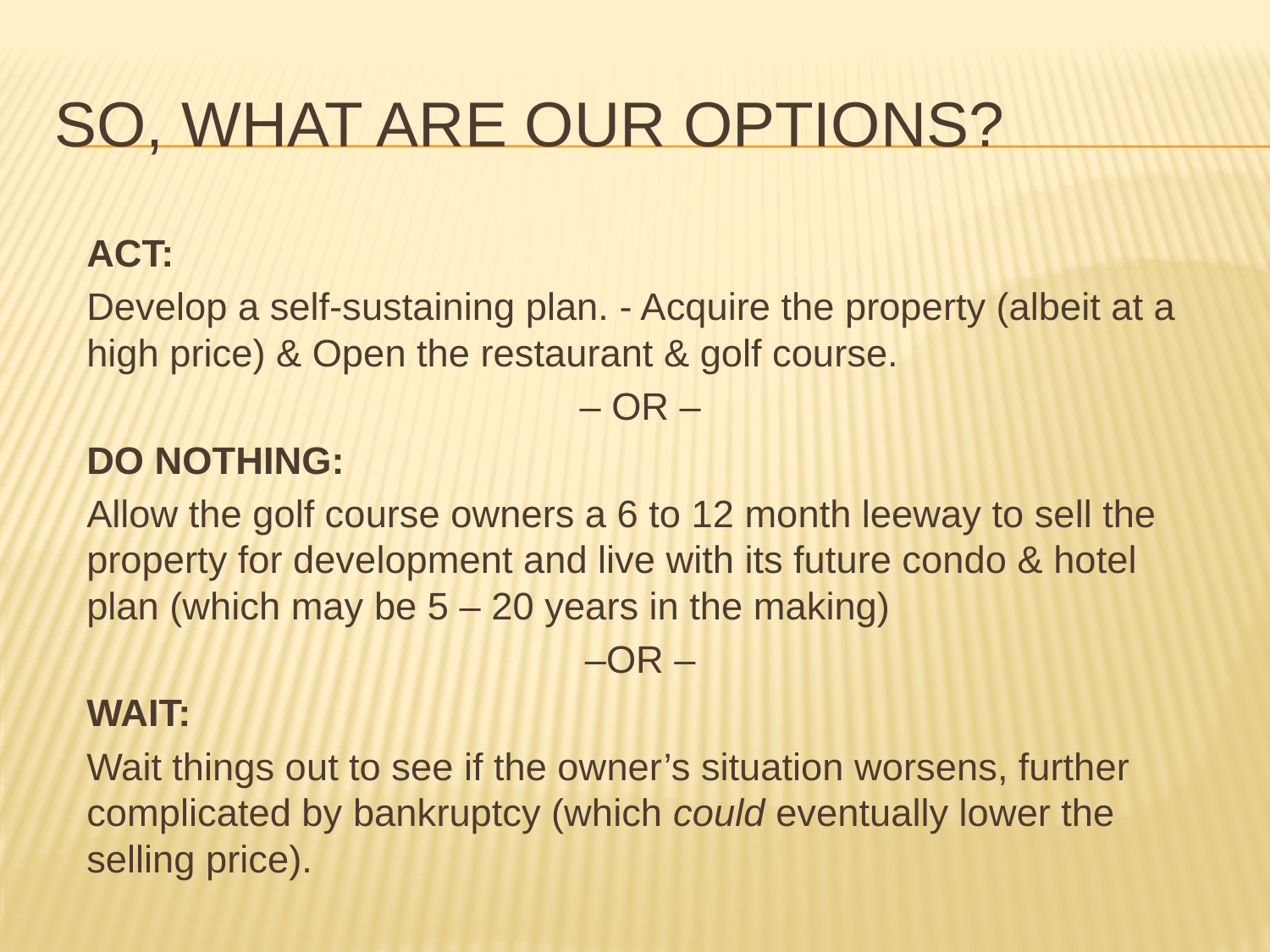

# So, What are our OPTIONS?
ACT:
Develop a self-sustaining plan. - Acquire the property (albeit at a high price) & Open the restaurant & golf course.
– OR –
DO NOTHING:
Allow the golf course owners a 6 to 12 month leeway to sell the property for development and live with its future condo & hotel plan (which may be 5 – 20 years in the making)
–OR –
WAIT:
Wait things out to see if the owner’s situation worsens, further complicated by bankruptcy (which could eventually lower the selling price).